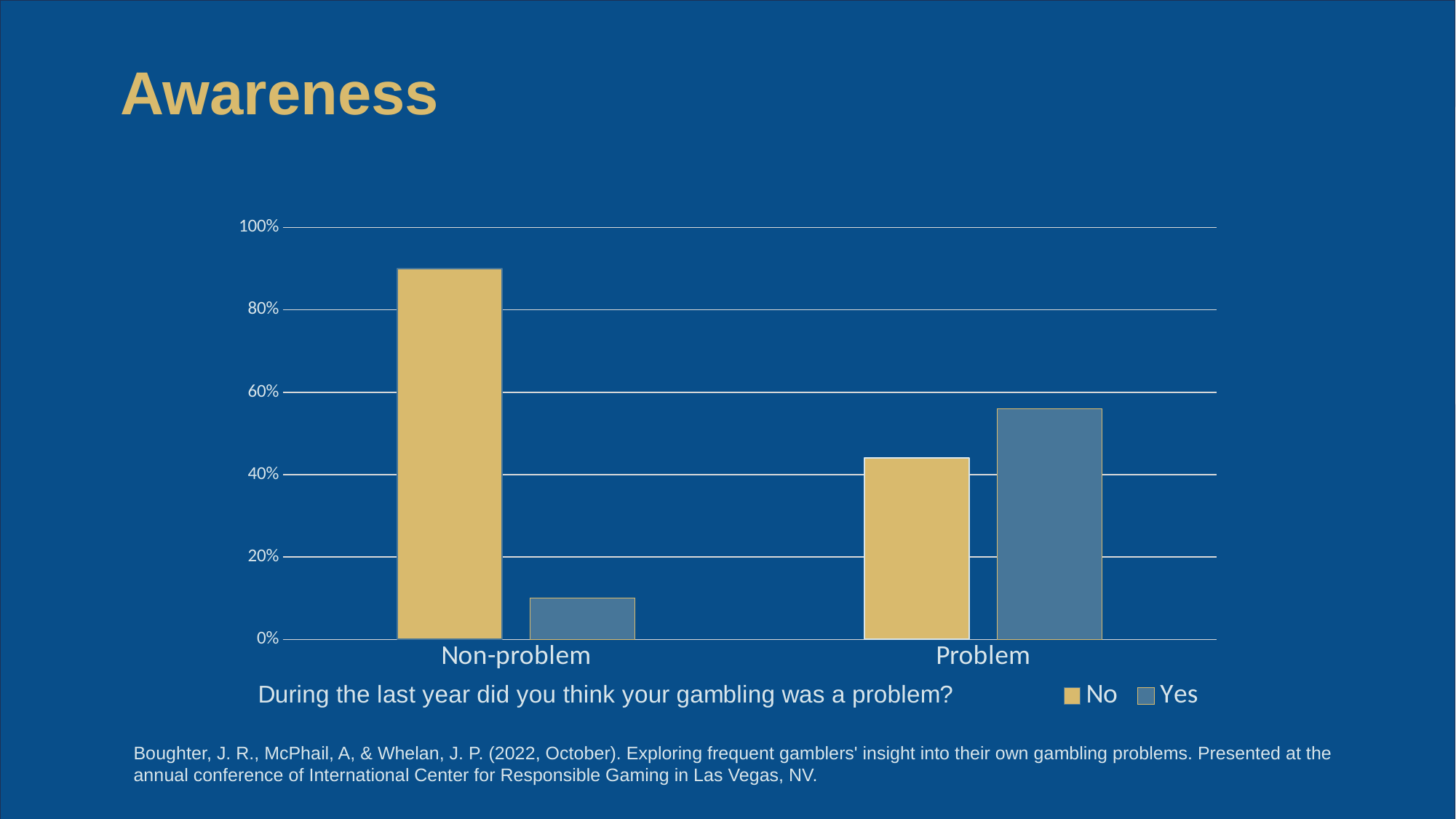

# Awareness

### Chart

| Category | No | Yes |
|---|---|---|
| Non-problem | 0.9 | 0.1 |
| Problem | 0.44 | 0.56 |
Boughter, J. R., McPhail, A, & Whelan, J. P. (2022, October). Exploring frequent gamblers' insight into their own gambling problems. Presented at the annual conference of International Center for Responsible Gaming in Las Vegas, NV.

15